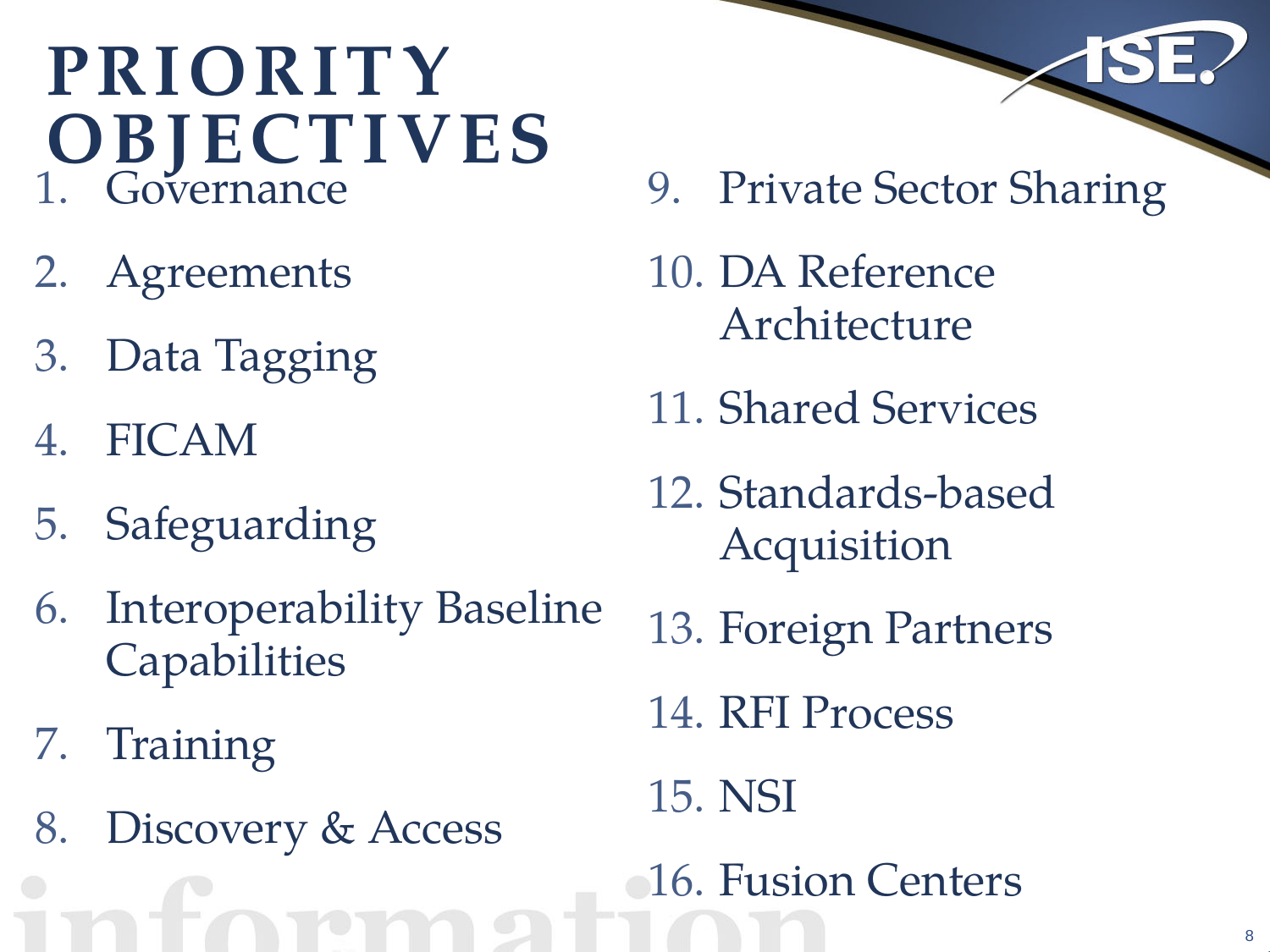

Priority Objectives
Governance
Agreements
Data Tagging
FICAM
Safeguarding
Interoperability Baseline Capabilities
Training
Discovery & Access

Private Sector Sharing
DA Reference Architecture
Shared Services
Standards-based Acquisition
Foreign Partners
RFI Process
NSI
Fusion Centers

8
8